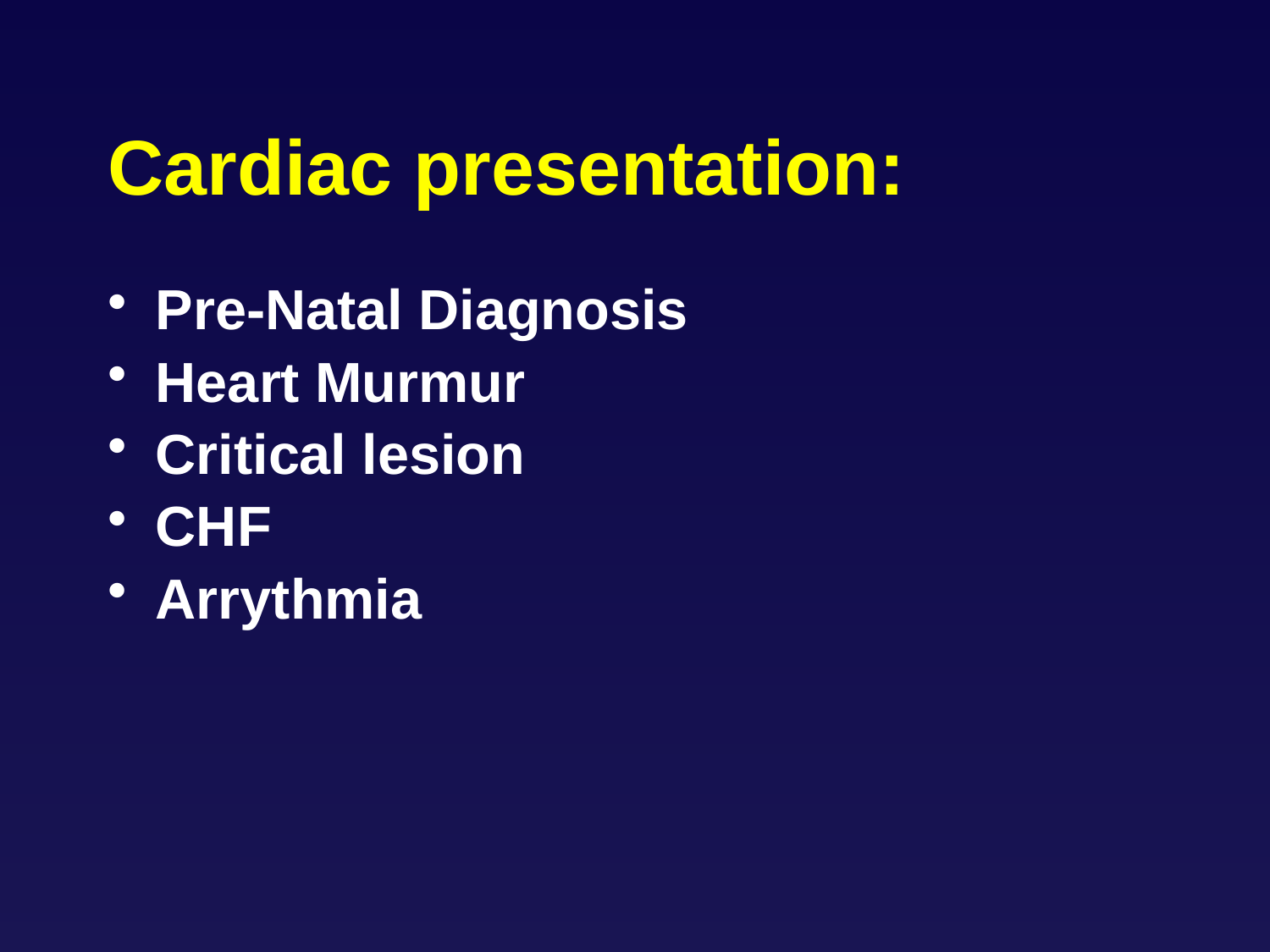

# Cardiac presentation:
Pre-Natal Diagnosis
Heart Murmur
Critical lesion
CHF
Arrythmia